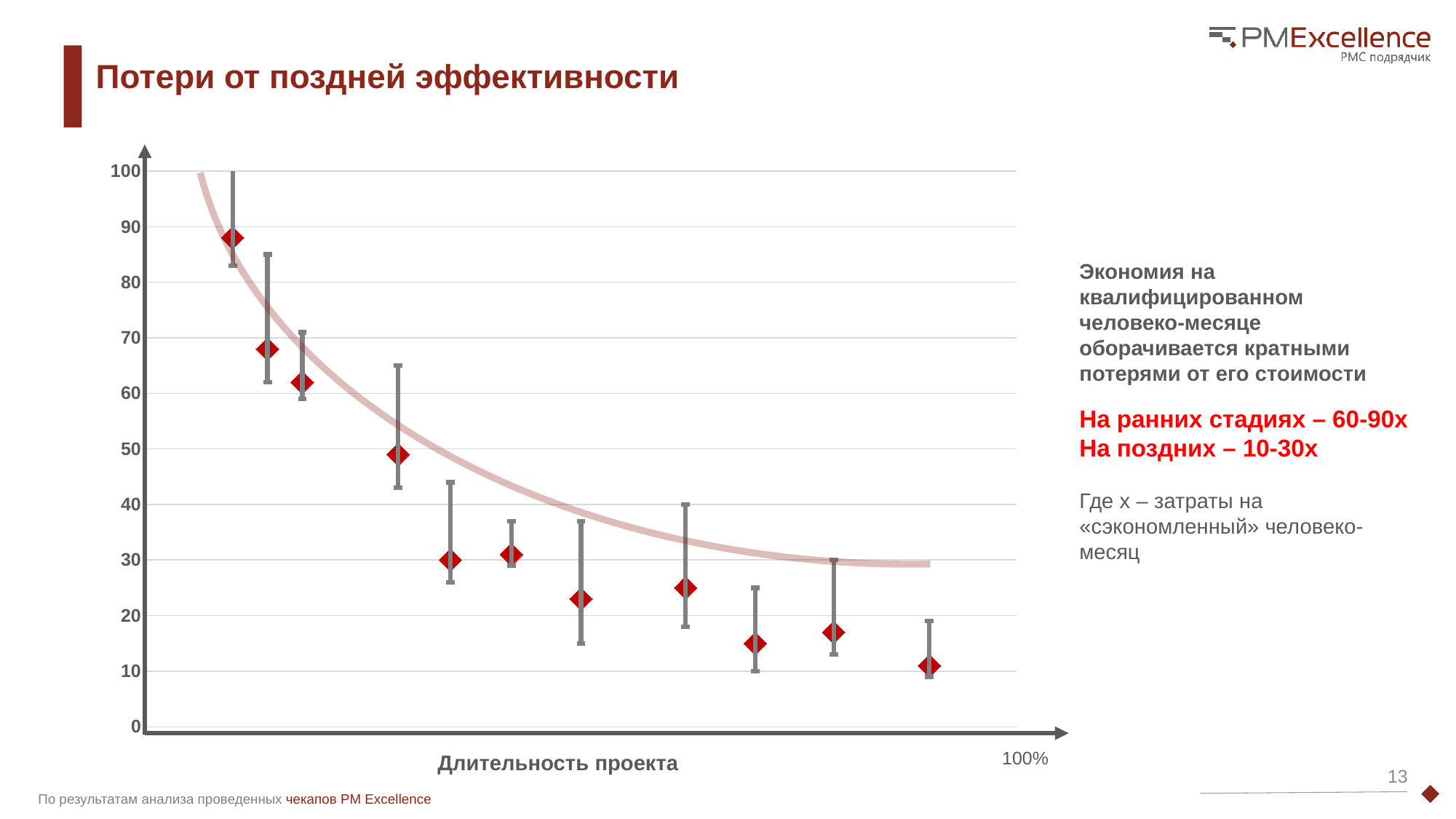

Потери от поздней эффективности

### Chart

| Category | Значения Y |
|---|---|
Длительность проекта
Экономия на квалифицированном
человеко-месяце оборачивается кратными потерями от его стоимости

На ранних стадиях – 60-90х
На поздних – 10-30х

Где х – затраты на «сэкономленный» человеко-месяц
100%
По результатам анализа проведенных чекапов PM Excellence